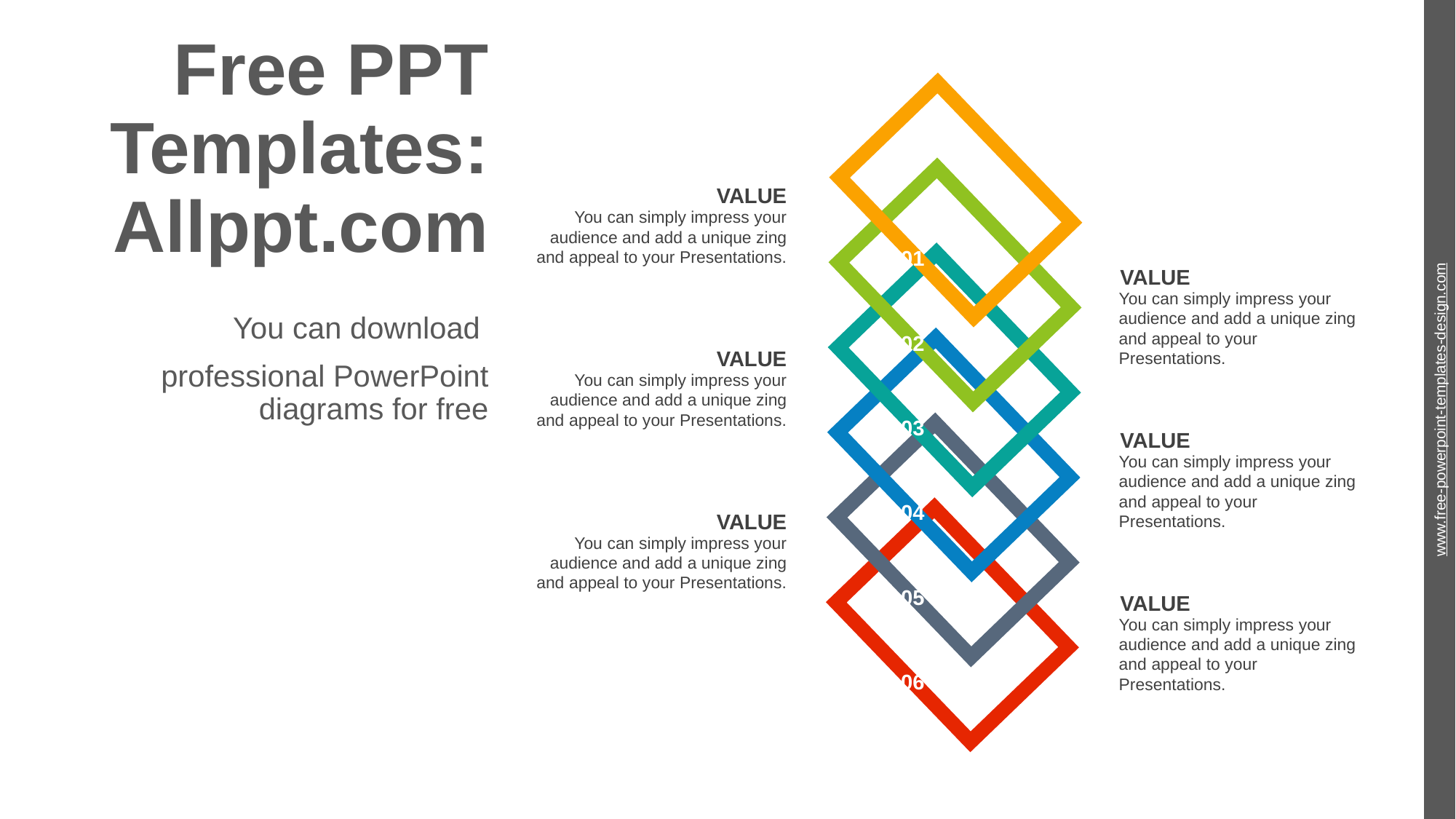

# Free PPT Templates: Allppt.com

VALUE
You can simply impress your audience and add a unique zing and appeal to your Presentations.
01
VALUE
You can simply impress your audience and add a unique zing and appeal to your Presentations.
You can download
professional PowerPoint diagrams for free
02
VALUE
You can simply impress your audience and add a unique zing and appeal to your Presentations.

www.free-powerpoint-templates-design.com
03
VALUE
You can simply impress your audience and add a unique zing and appeal to your Presentations.
04
VALUE
You can simply impress your audience and add a unique zing and appeal to your Presentations.
05
VALUE
You can simply impress your audience and add a unique zing and appeal to your Presentations.
06